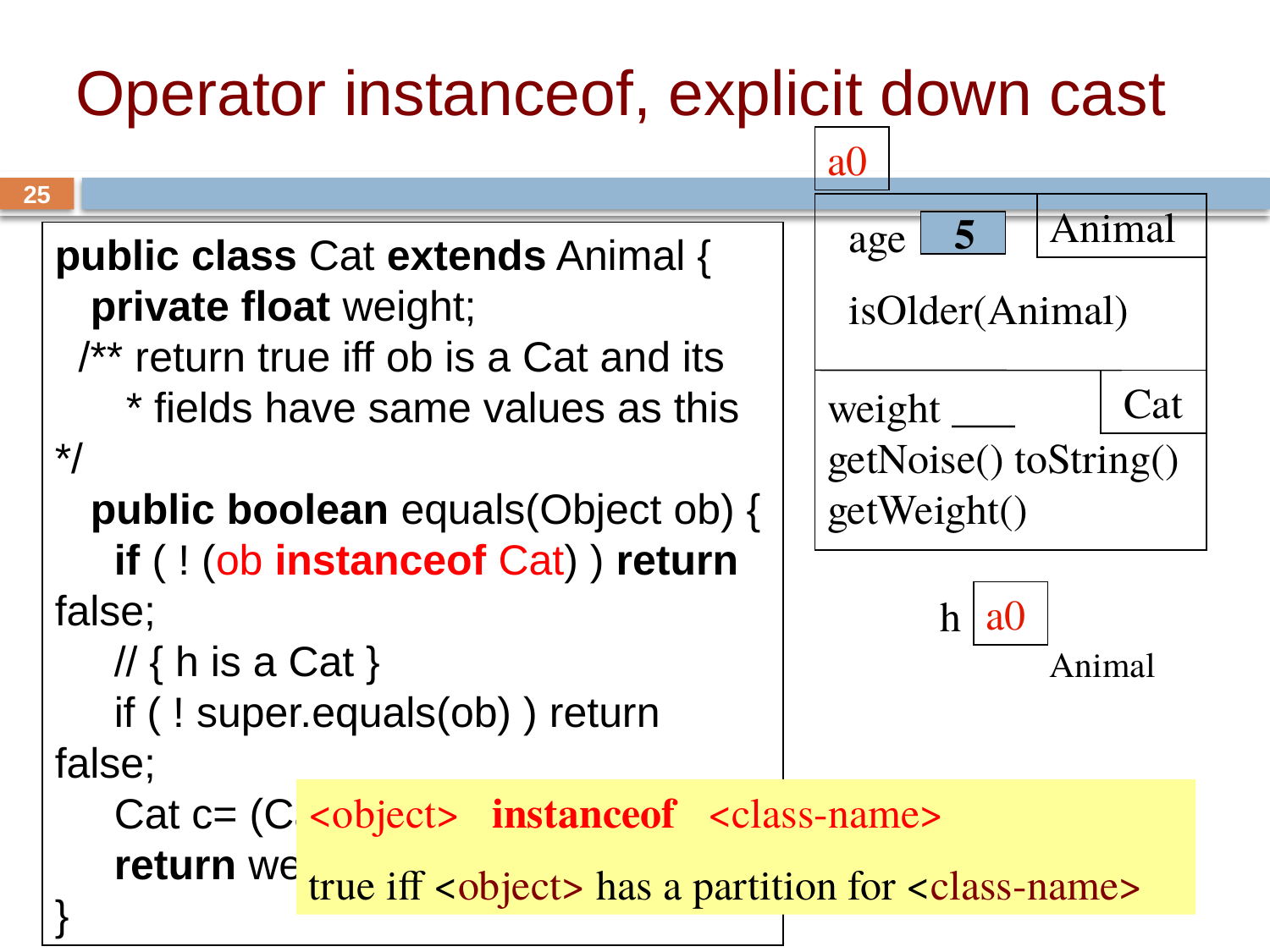

# Operator instanceof, explicit down cast
a0

Animal

Cat
age
isOlder(Animal)
weight ___ getNoise() toString()
getWeight()

5
25
public class Cat extends Animal {
   private float weight;
  /** return true iff ob is a Cat and its
      * fields have same values as this */
   public boolean equals(Object ob) {
     if ( ! (ob instanceof Cat) ) return false;
     // { h is a Cat }
     if ( ! super.equals(ob) ) return false;
     Cat c= (Cat) ob ;  // downward cast
     return weight == c.getWeight();
}
a0
h
Animal
<object>   instanceof   <class-name>
true iff <object> has a partition for <class-name>